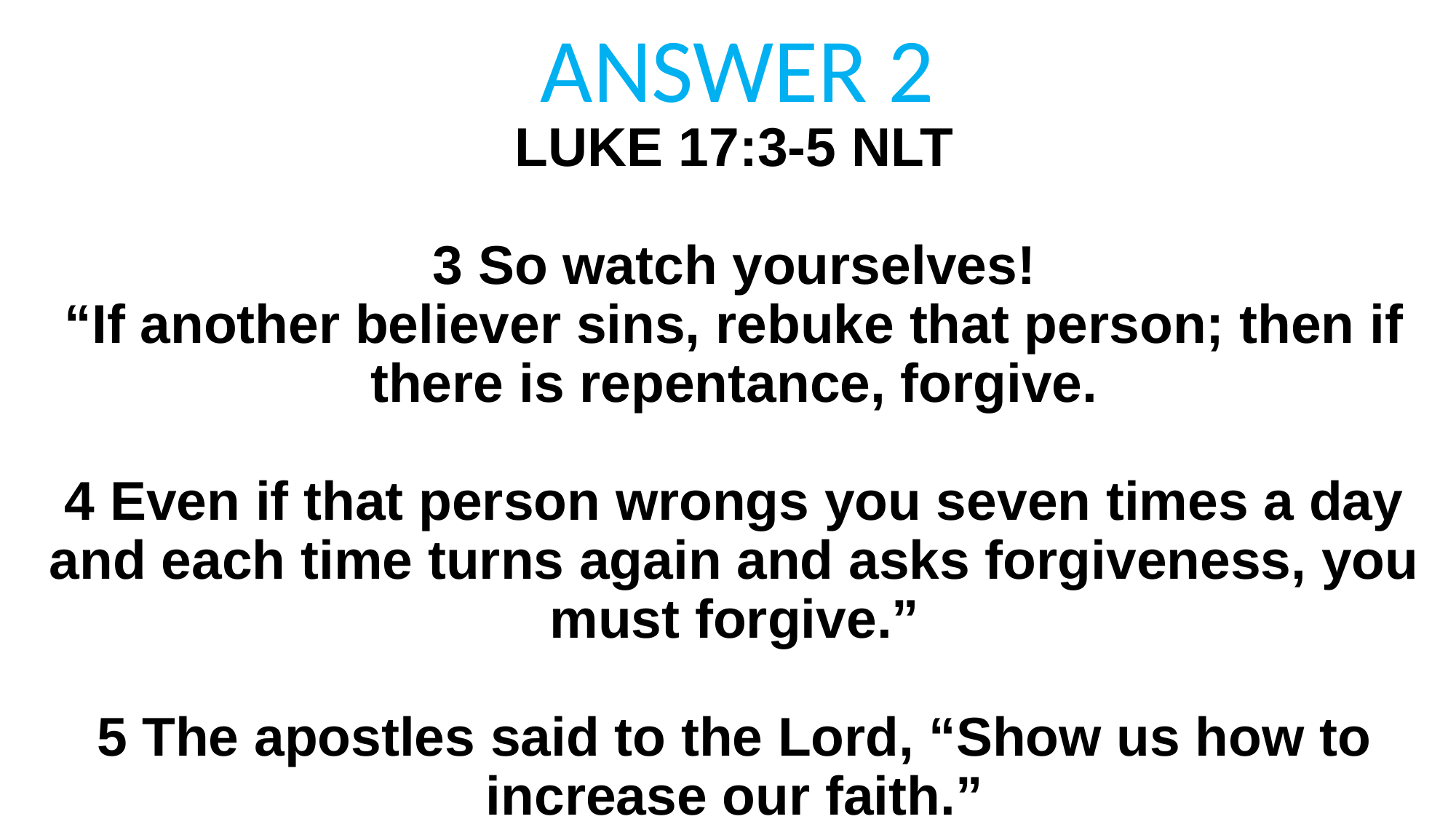

# ANSWER 2
LUKE 17:3-5 NLT

3 So watch yourselves!
“If another believer sins, rebuke that person; then if there is repentance, forgive.

4 Even if that person wrongs you seven times a day and each time turns again and asks forgiveness, you must forgive.”

5 The apostles said to the Lord, “Show us how to increase our faith.”